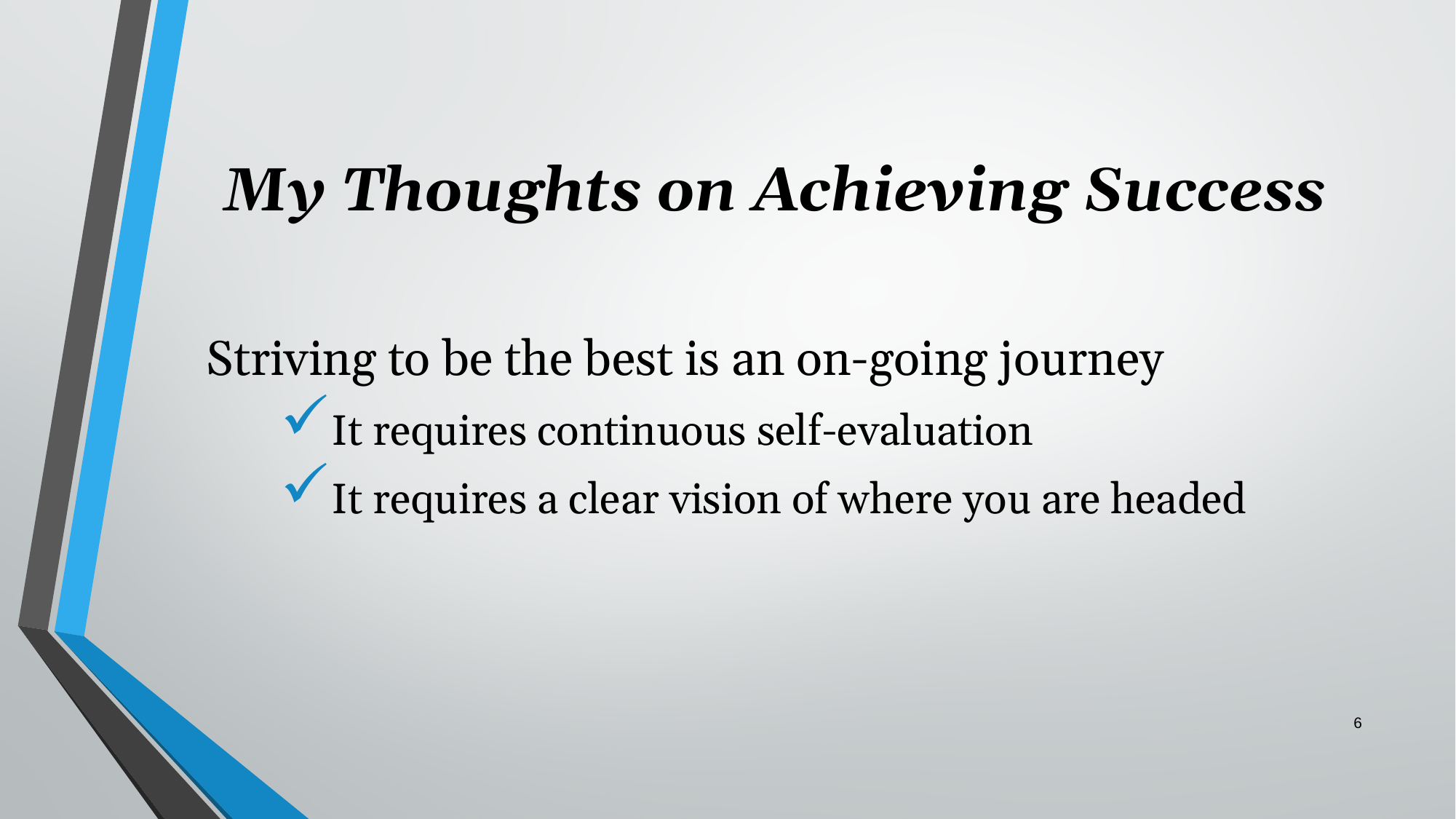

# My Thoughts on Achieving Success
   Striving to be the best is an on-going journey
It requires continuous self-evaluation
It requires a clear vision of where you are headed
6